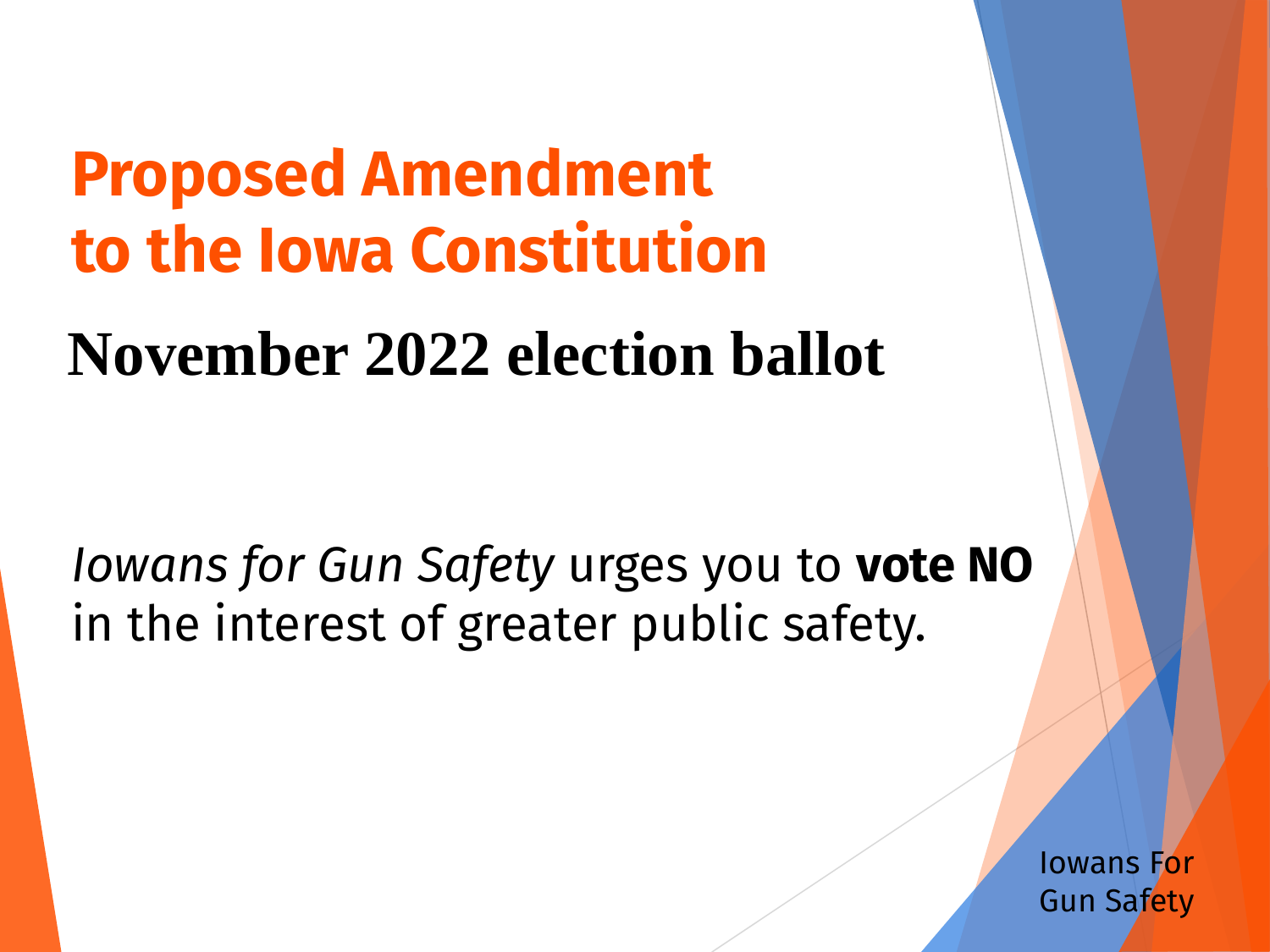

Proposed Amendment
to the Iowa Constitution
November 2022 election ballot
Iowans for Gun Safety urges you to vote NO in the interest of greater public safety.